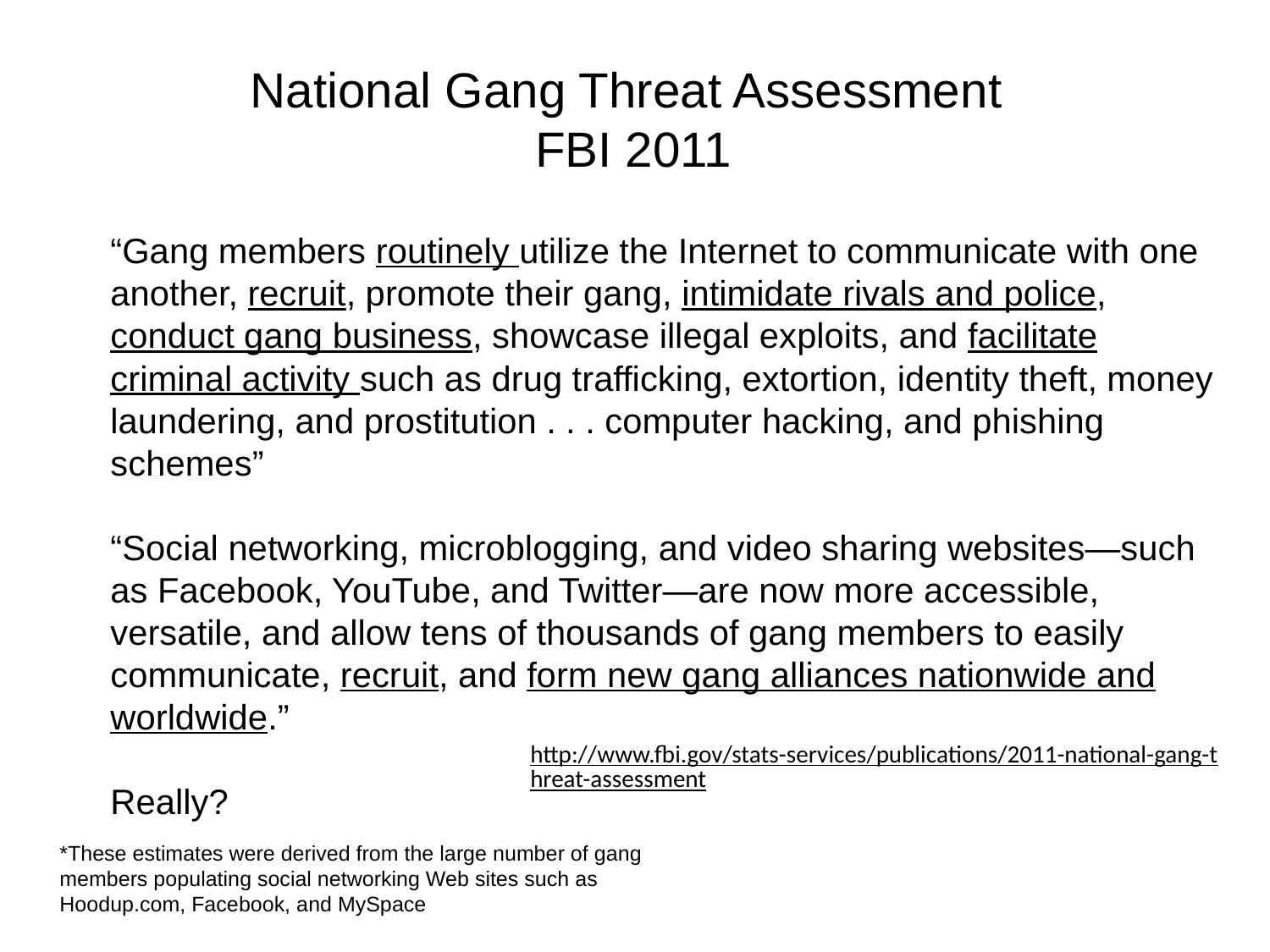

# National Gang Threat Assessment FBI 2011
“Gang members routinely utilize the Internet to communicate with one another, recruit, promote their gang, intimidate rivals and police, conduct gang business, showcase illegal exploits, and facilitate criminal activity such as drug trafficking, extortion, identity theft, money laundering, and prostitution . . . computer hacking, and phishing schemes”

“Social networking, microblogging, and video sharing websites—such as Facebook, YouTube, and Twitter—are now more accessible, versatile, and allow tens of thousands of gang members to easily communicate, recruit, and form new gang alliances nationwide and worldwide.”

Really?
http://www.fbi.gov/stats-services/publications/2011-national-gang-threat-assessment
*These estimates were derived from the large number of gang members populating social networking Web sites such as Hoodup.com, Facebook, and MySpace